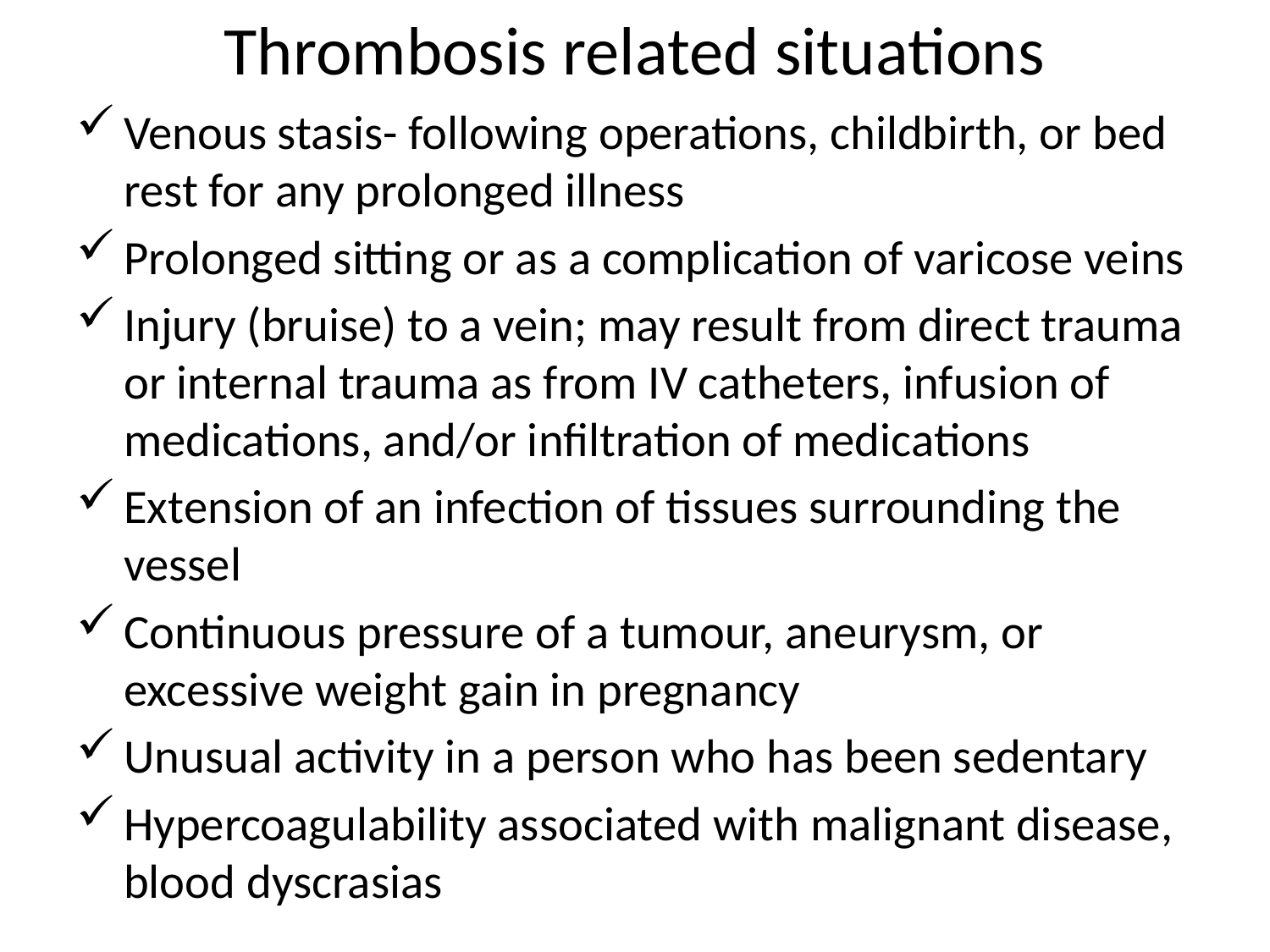

# Thrombosis related situations
Venous stasis- following operations, childbirth, or bed rest for any prolonged illness
Prolonged sitting or as a complication of varicose veins
Injury (bruise) to a vein; may result from direct trauma or internal trauma as from IV catheters, infusion of medications, and/or infiltration of medications
Extension of an infection of tissues surrounding the vessel
Continuous pressure of a tumour, aneurysm, or excessive weight gain in pregnancy
Unusual activity in a person who has been sedentary
Hypercoagulability associated with malignant disease, blood dyscrasias